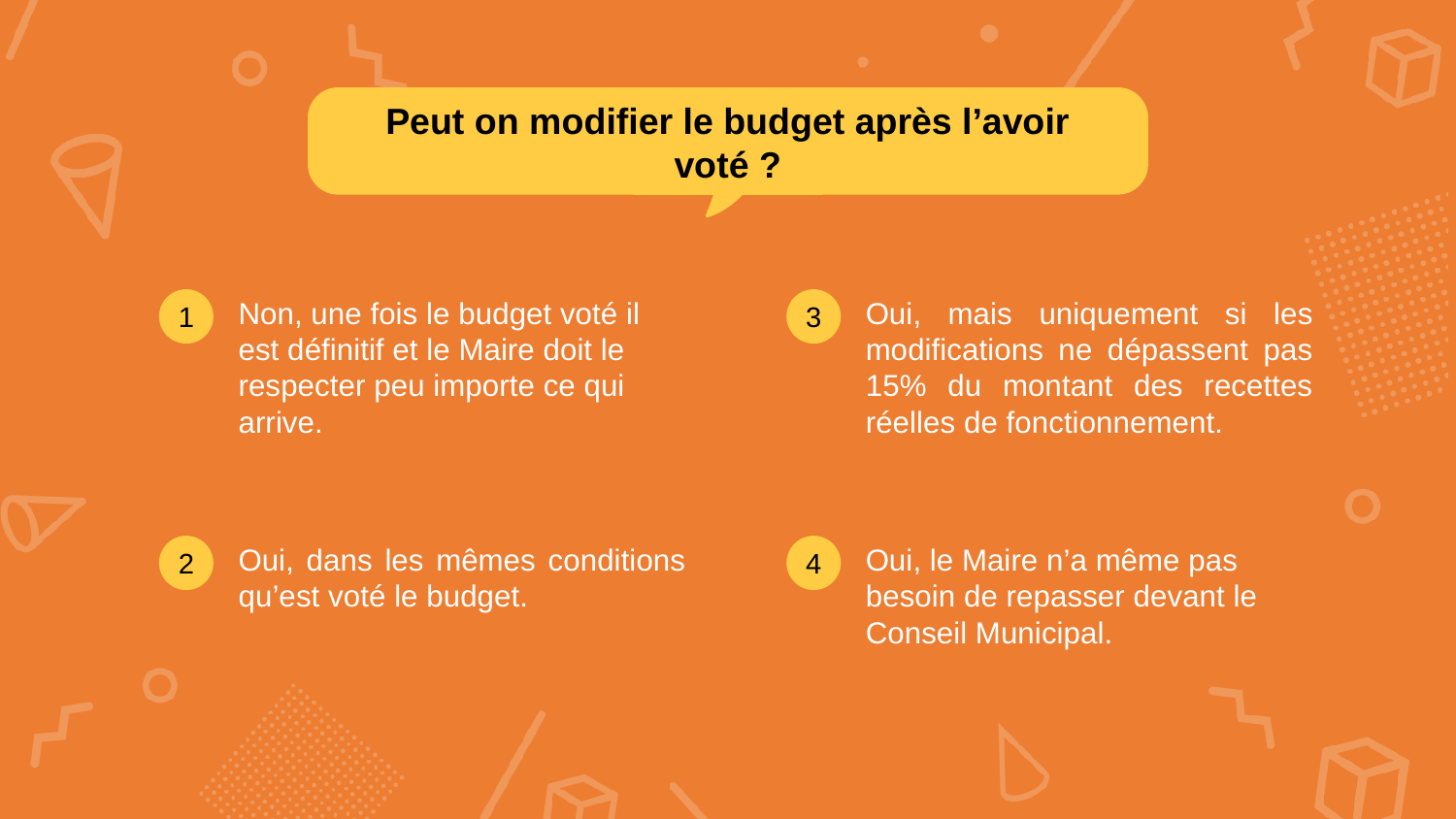

Peut on modifier le budget après l’avoir voté ?
Non, une fois le budget voté il est définitif et le Maire doit le respecter peu importe ce qui arrive.
Oui, mais uniquement si les modifications ne dépassent pas 15% du montant des recettes réelles de fonctionnement.
1
3
Oui, dans les mêmes conditions qu’est voté le budget.
Oui, le Maire n’a même pas besoin de repasser devant le Conseil Municipal.
2
4